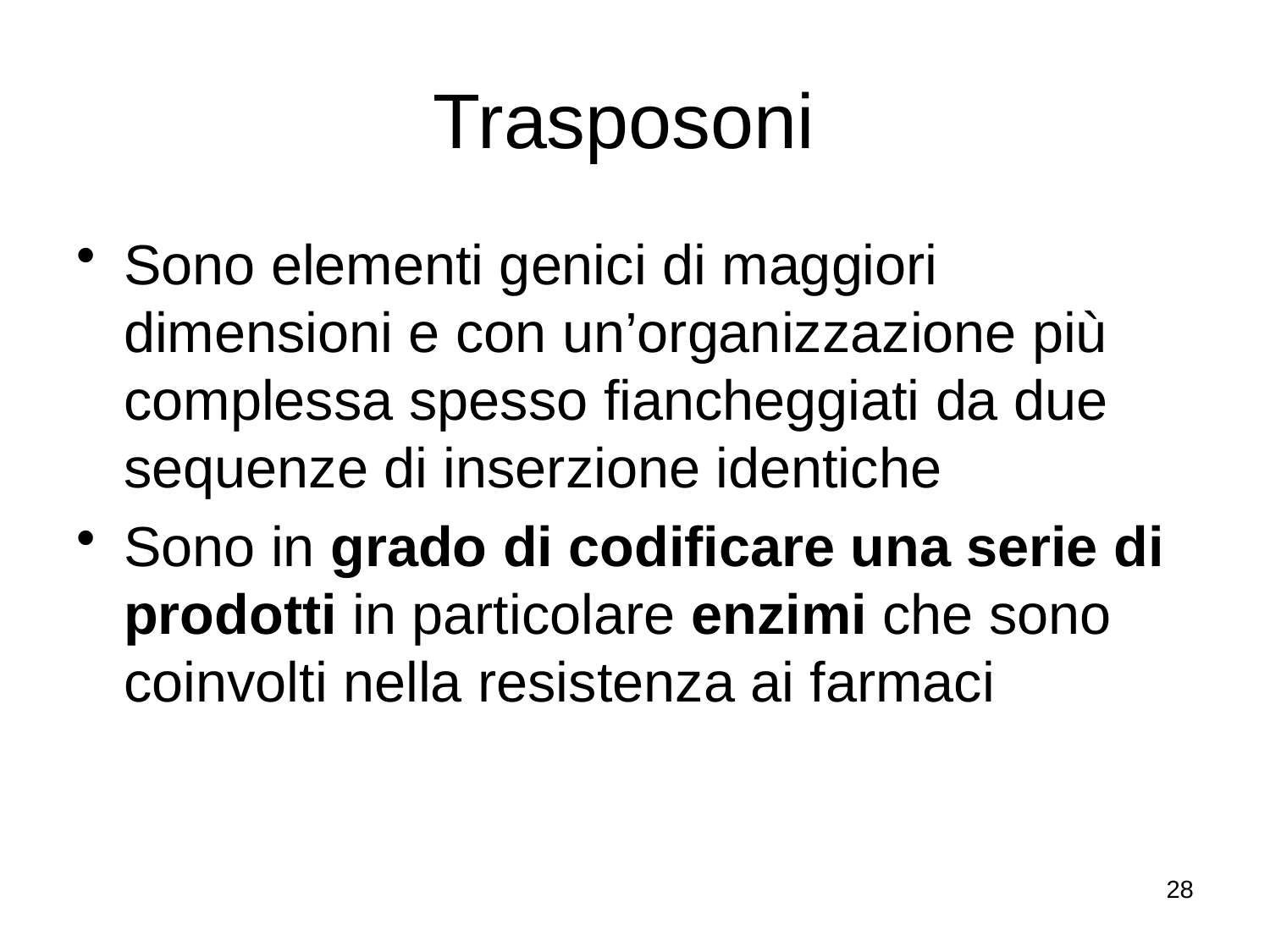

# Trasposoni
Sono elementi genici di maggiori dimensioni e con un’organizzazione più complessa spesso fiancheggiati da due sequenze di inserzione identiche
Sono in grado di codificare una serie di prodotti in particolare enzimi che sono coinvolti nella resistenza ai farmaci
28